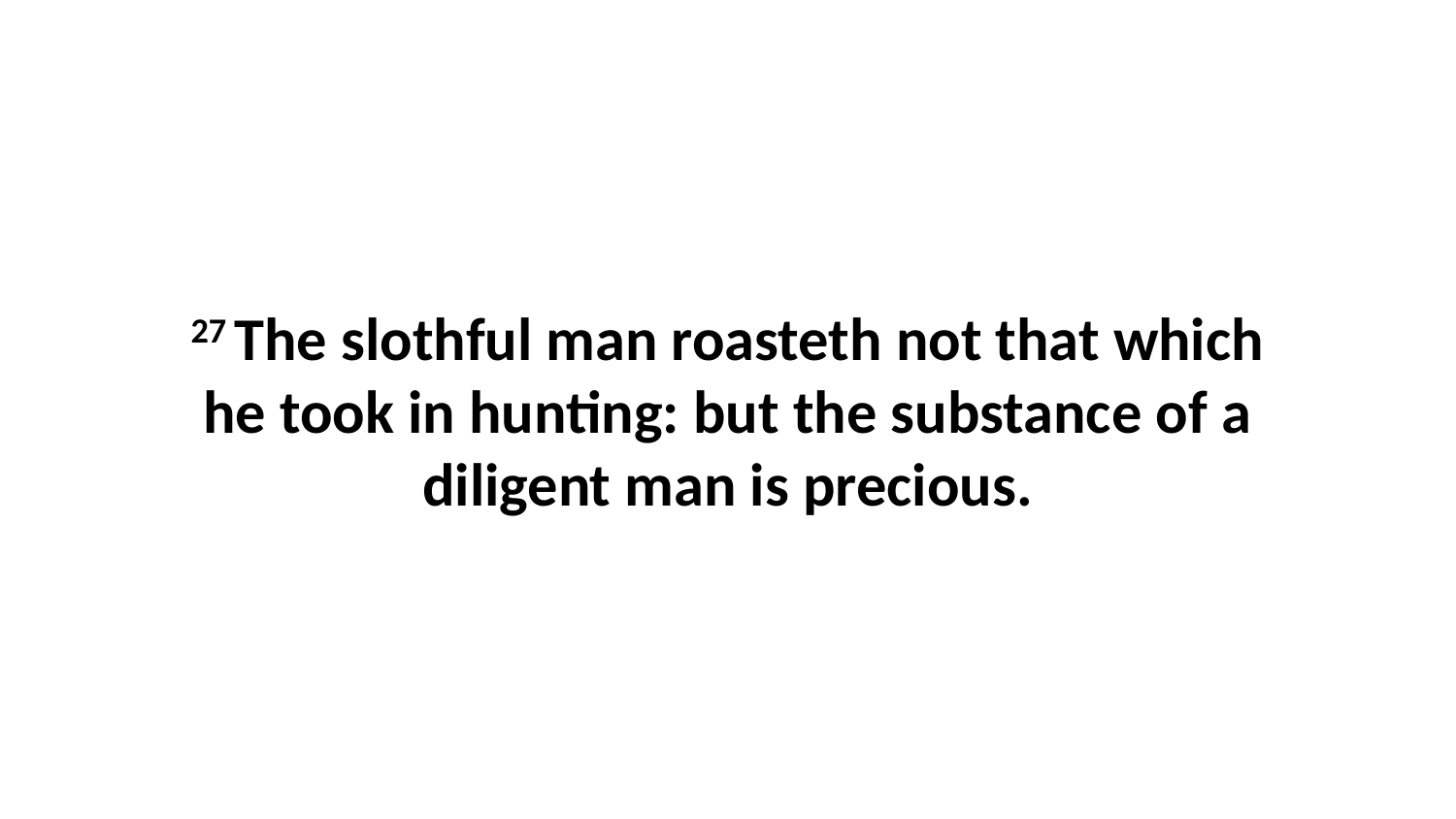

27 The slothful man roasteth not that which he took in hunting: but the substance of a diligent man is precious.